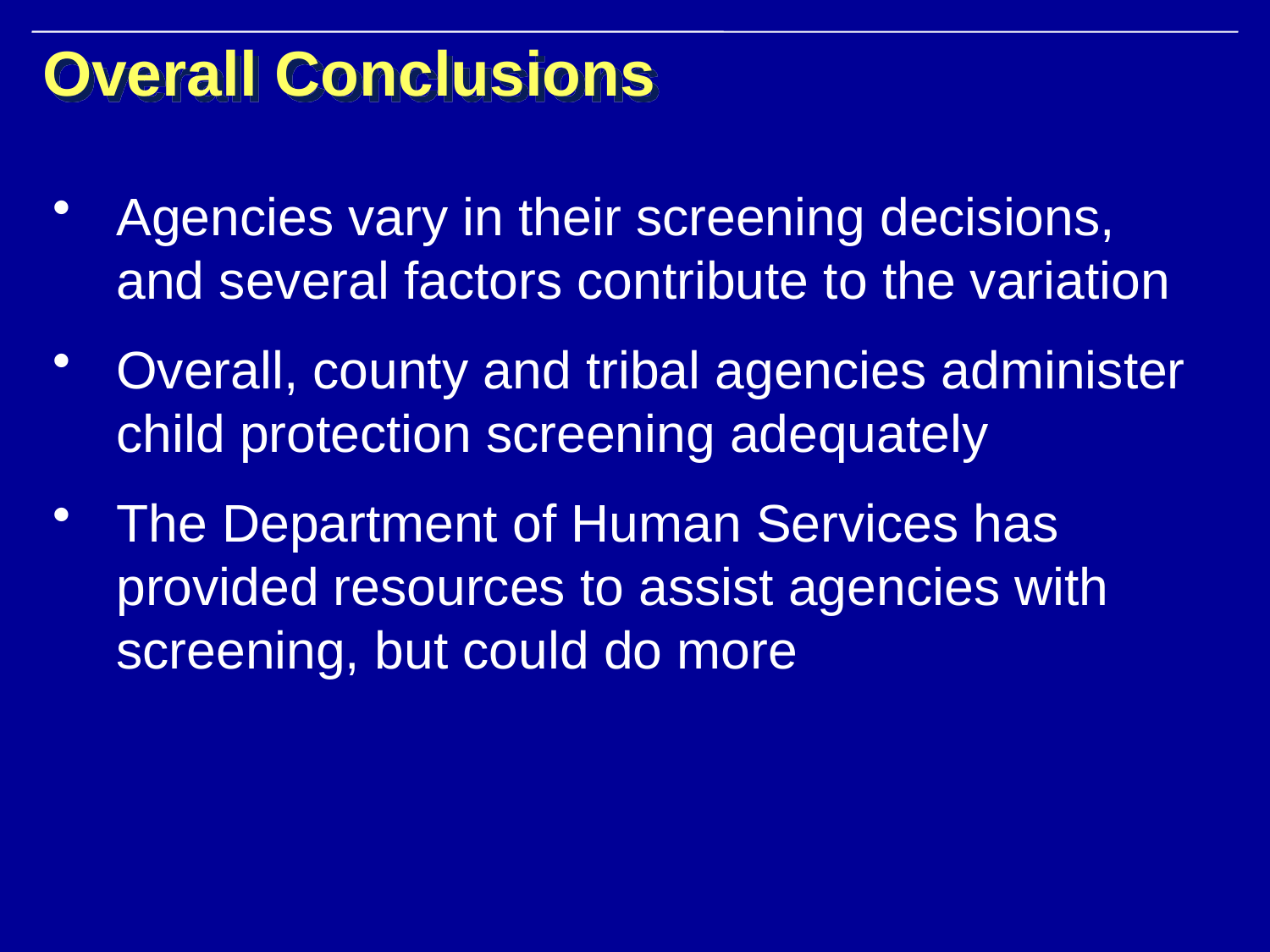

# Overall Conclusions
Agencies vary in their screening decisions, and several factors contribute to the variation
Overall, county and tribal agencies administer child protection screening adequately
The Department of Human Services has provided resources to assist agencies with screening, but could do more